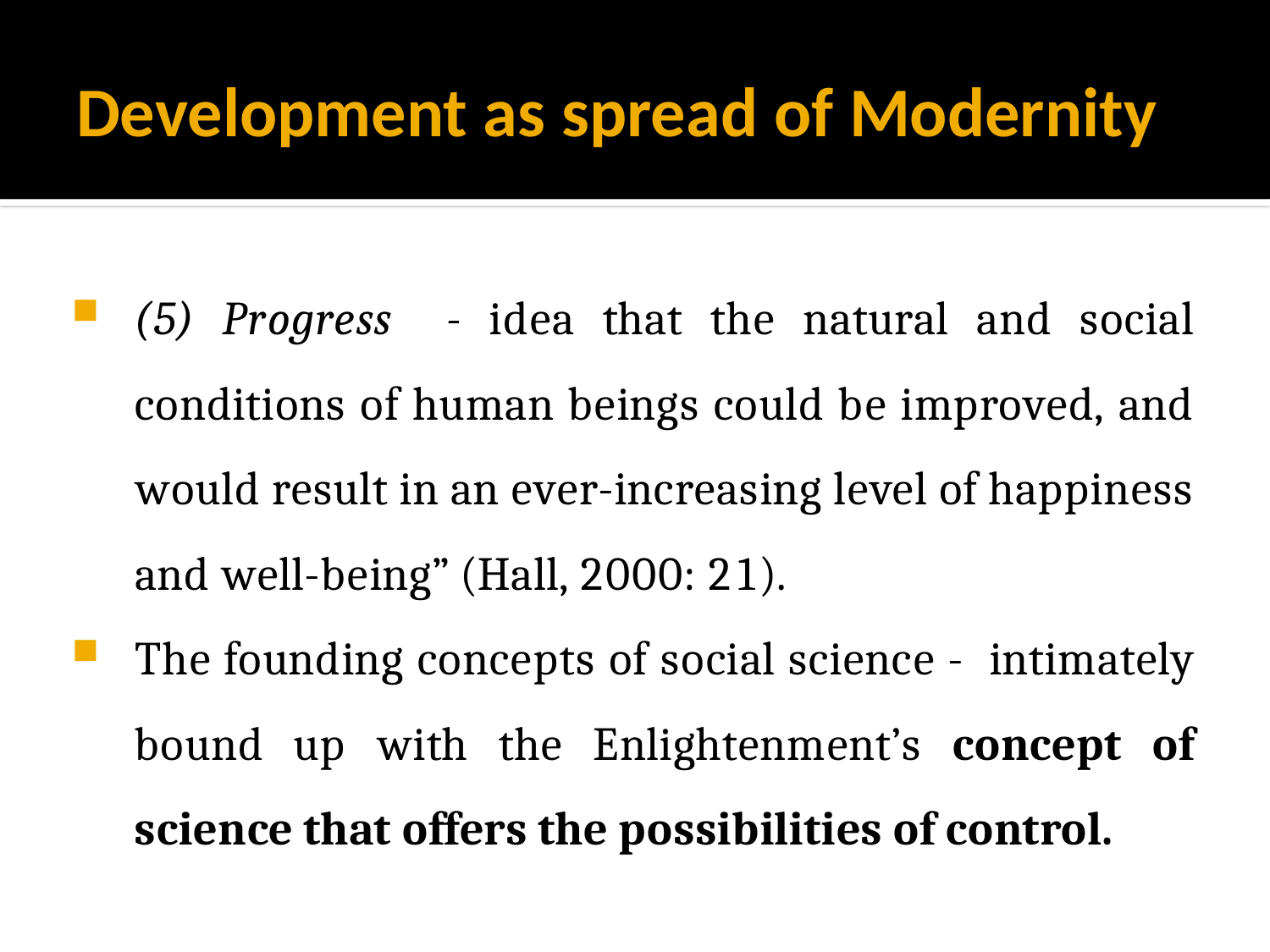

# Development as spread of Modernity
(5) Progress  - idea that the natural and social conditions of human beings could be improved, and would result in an ever-increasing level of happiness and well-being” (Hall, 2000: 21).
The founding concepts of social science -  intimately bound up with the Enlightenment’s concept of science that offers the possibilities of control.